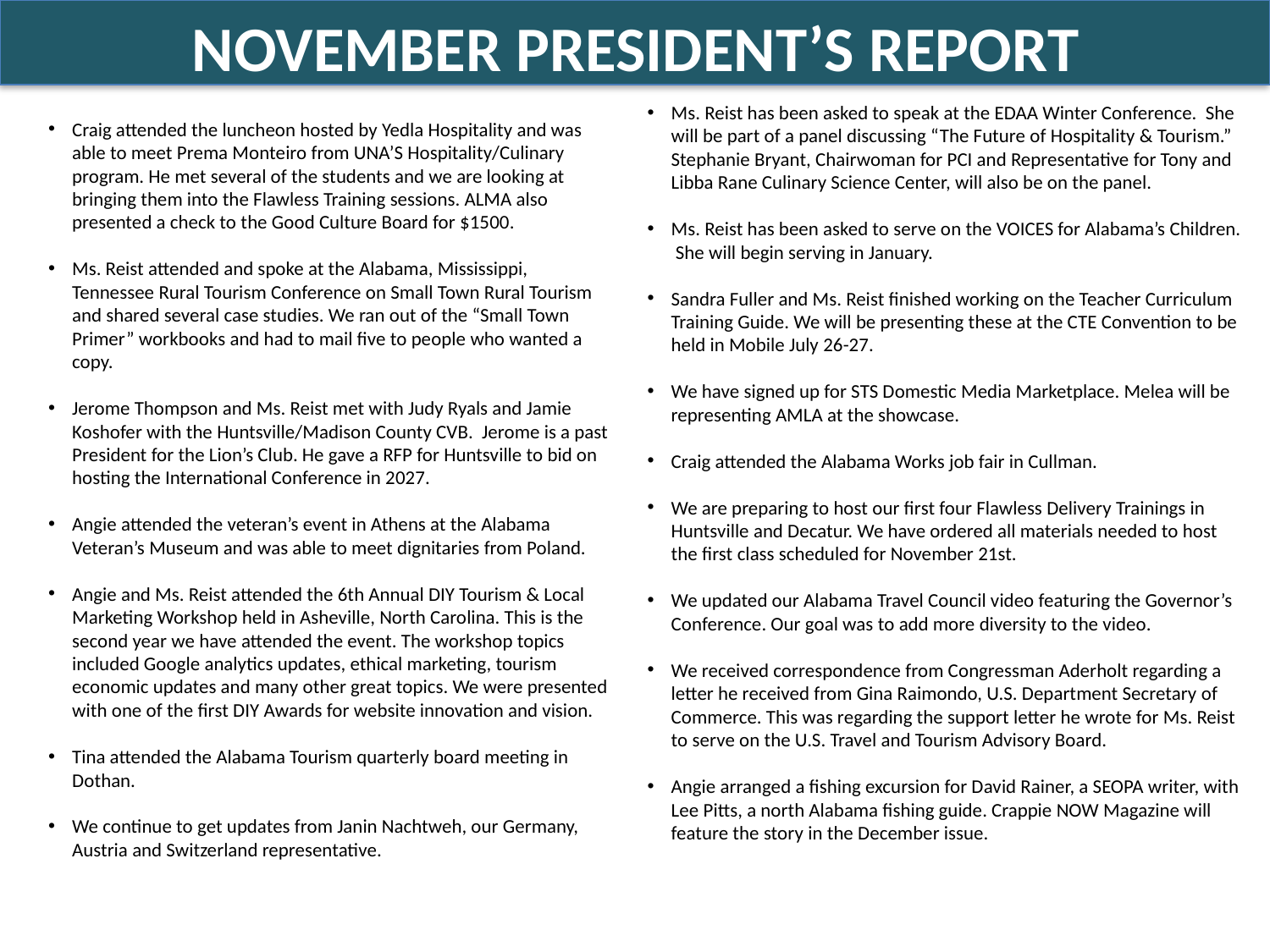

NOVEMBER PRESIDENT’S REPORT
Ms. Reist has been asked to speak at the EDAA Winter Conference.  She will be part of a panel discussing “The Future of Hospitality & Tourism.”  Stephanie Bryant, Chairwoman for PCI and Representative for Tony and Libba Rane Culinary Science Center, will also be on the panel.

Ms. Reist has been asked to serve on the VOICES for Alabama’s Children.  She will begin serving in January.

Sandra Fuller and Ms. Reist finished working on the Teacher Curriculum Training Guide. We will be presenting these at the CTE Convention to be held in Mobile July 26-27.

We have signed up for STS Domestic Media Marketplace. Melea will be representing AMLA at the showcase.

Craig attended the Alabama Works job fair in Cullman.

We are preparing to host our first four Flawless Delivery Trainings in Huntsville and Decatur. We have ordered all materials needed to host the first class scheduled for November 21st.

We updated our Alabama Travel Council video featuring the Governor’s Conference. Our goal was to add more diversity to the video.

We received correspondence from Congressman Aderholt regarding a letter he received from Gina Raimondo, U.S. Department Secretary of Commerce. This was regarding the support letter he wrote for Ms. Reist to serve on the U.S. Travel and Tourism Advisory Board.

Angie arranged a fishing excursion for David Rainer, a SEOPA writer, with Lee Pitts, a north Alabama fishing guide. Crappie NOW Magazine will feature the story in the December issue.

Craig attended the luncheon hosted by Yedla Hospitality and was able to meet Prema Monteiro from UNA’S Hospitality/Culinary program. He met several of the students and we are looking at bringing them into the Flawless Training sessions. ALMA also presented a check to the Good Culture Board for $1500.

Ms. Reist attended and spoke at the Alabama, Mississippi, Tennessee Rural Tourism Conference on Small Town Rural Tourism and shared several case studies. We ran out of the “Small Town Primer” workbooks and had to mail five to people who wanted a copy.

Jerome Thompson and Ms. Reist met with Judy Ryals and Jamie Koshofer with the Huntsville/Madison County CVB.  Jerome is a past President for the Lion’s Club. He gave a RFP for Huntsville to bid on hosting the International Conference in 2027.

Angie attended the veteran’s event in Athens at the Alabama Veteran’s Museum and was able to meet dignitaries from Poland.

Angie and Ms. Reist attended the 6th Annual DIY Tourism & Local Marketing Workshop held in Asheville, North Carolina. This is the second year we have attended the event. The workshop topics included Google analytics updates, ethical marketing, tourism economic updates and many other great topics. We were presented with one of the first DIY Awards for website innovation and vision.

Tina attended the Alabama Tourism quarterly board meeting in Dothan.

We continue to get updates from Janin Nachtweh, our Germany, Austria and Switzerland representative.